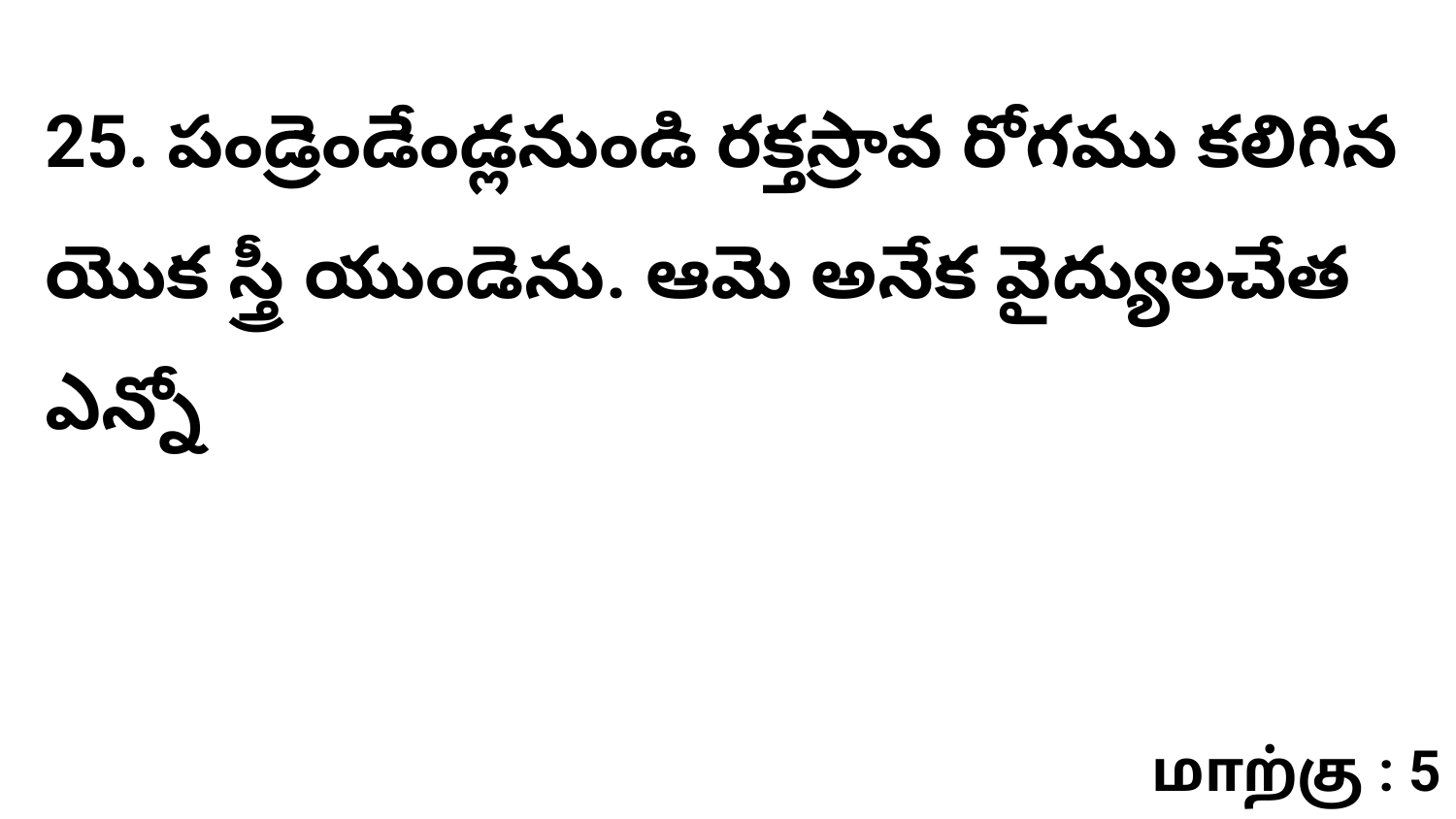

25. పండ్రెండేండ్లనుండి రక్తస్రావ రోగము కలిగిన యొక స్త్రీ యుండెను. ఆమె అనేక వైద్యులచేత ఎన్నో
மாற்கு : 5